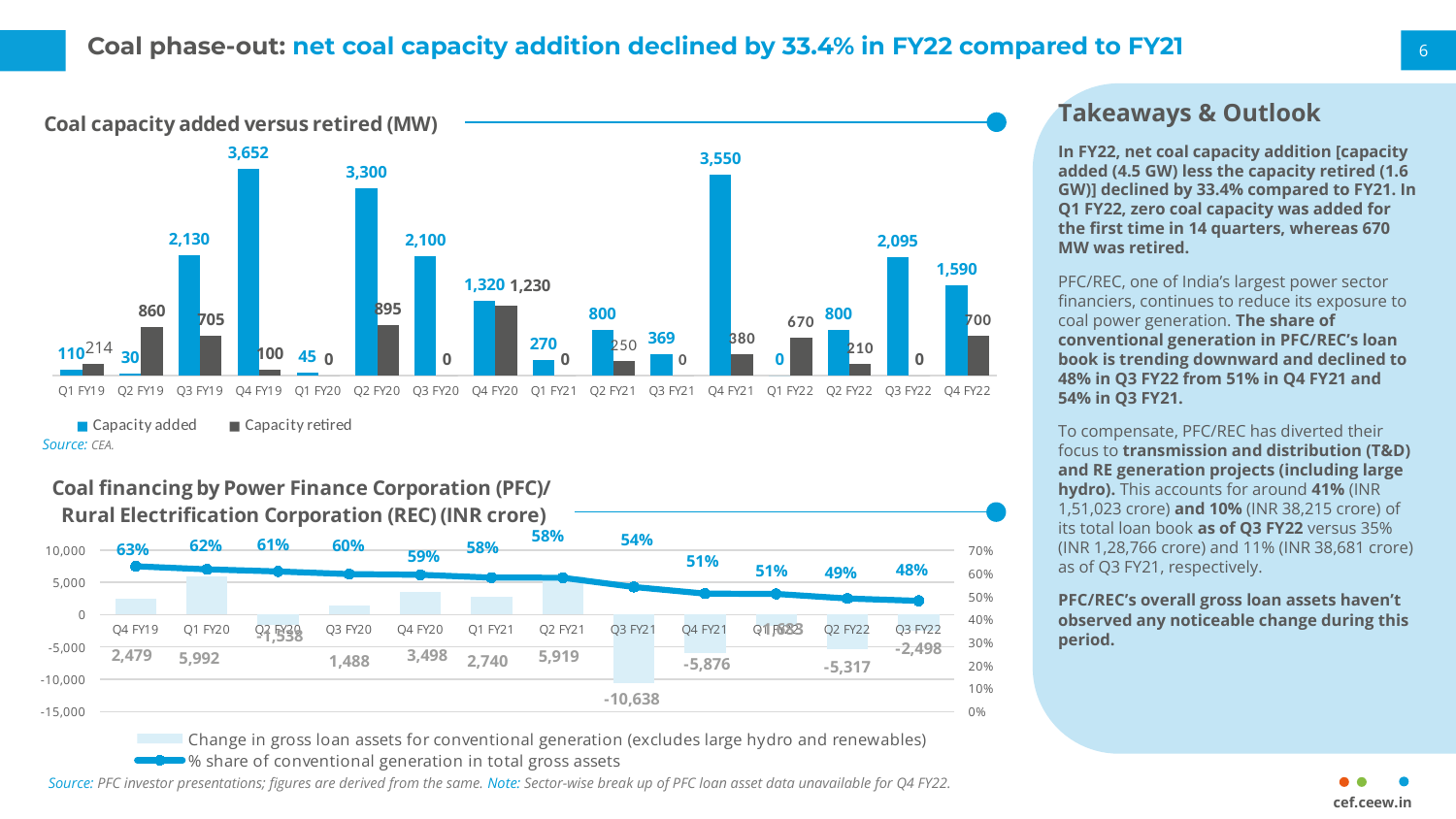

# Coal phase-out: net coal capacity addition declined by 33.4% in FY22 compared to FY21
6

Takeaways & Outlook
In FY22, net coal capacity addition [capacity added (4.5 GW) less the capacity retired (1.6 GW)] declined by 33.4% compared to FY21. In Q1 FY22, zero coal capacity was added for the first time in 14 quarters, whereas 670 MW was retired.
PFC/REC, one of India’s largest power sector financiers, continues to reduce its exposure to coal power generation. The share of conventional generation in PFC/REC’s loan book is trending downward and declined to 48% in Q3 FY22 from 51% in Q4 FY21 and 54% in Q3 FY21.
To compensate, PFC/REC has diverted their focus to transmission and distribution (T&D) and RE generation projects (including large hydro). This accounts for around 41% (INR 1,51,023 crore) and 10% (INR 38,215 crore) of its total loan book as of Q3 FY22 versus 35% (INR 1,28,766 crore) and 11% (INR 38,681 crore) as of Q3 FY21, respectively.
PFC/REC’s overall gross loan assets haven’t observed any noticeable change during this period.

### Chart: Coal capacity added versus retired (MW)

| Category | Capacity added | Capacity retired |
|---|---|---|
| Q1 FY19 | 110.0 | 214.0 |
| Q2 FY19 | 30.0 | 860.0 |
| Q3 FY19 | 2129.755 | 705.0 |
| Q4 FY19 | 3652.0 | 100.0 |
| Q1 FY20 | 45.0 | 0.0 |
| Q2 FY20 | 3300.0 | 895.0 |
| Q3 FY20 | 2100.0 | 0.0 |
| Q4 FY20 | 1320.0 | 1230.0 |
| Q1 FY21 | 270.0 | 0.0 |
| Q2 FY21 | 800.0 | 250.0 |
| Q3 FY21 | 369.0 | 0.0 |
| Q4 FY21 | 3550.0 | 380.0 |
| Q1 FY22 | 0.0 | 670.0 |
| Q2 FY22 | 800.0 | 210.0 |
| Q3 FY22 | 2095.0 | 0.0 |
| Q4 FY22 | 1590.0 | 700.0 |
Source: CEA.

### Chart: Coal financing by Power Finance Corporation (PFC)/ Rural Electrification Corporation (REC) (INR crore)

| Category | Change in gross loan assets for conventional generation (excludes large hydro and renewables) | % share of conventional generation in total gross assets |
|---|---|---|
| Q4 FY19 | 2478.6875 | 0.6296235514769911 |
| Q1 FY20 | 5992.0 | 0.6164771011895115 |
| Q2 FY20 | -1538.0 | 0.6073067286027152 |
| Q3 FY20 | 1488.0 | 0.5959272847950736 |
| Q4 FY20 | 3498.0 | 0.5929595569464383 |
| Q1 FY21 | 2740.0 | 0.5803714066192139 |
| Q2 FY21 | 5919.0 | 0.58 |
| Q3 FY21 | -10638.0 | 0.54 |
| Q4 FY21 | -5876.0 | 0.5113075186570687 |
| Q1 FY22 | -1683.0 | 0.51 |
| Q2 FY22 | -5317.0 | 0.49 |
| Q3 FY22 | -2498.0 | 0.48 |
Source: PFC investor presentations; figures are derived from the same. Note: Sector-wise break up of PFC loan asset data unavailable for Q4 FY22.

cef.ceew.in